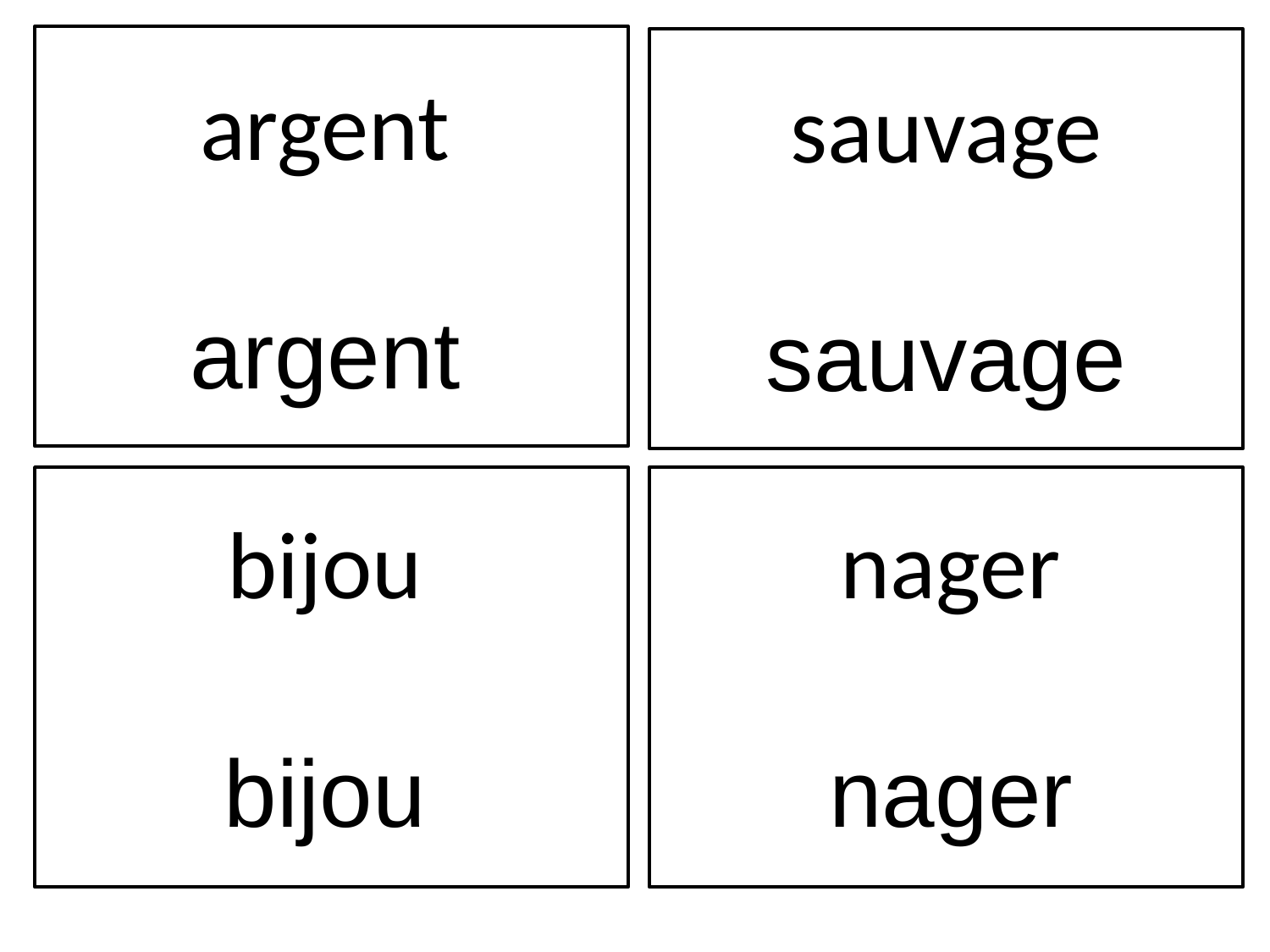

argent

argent
sauvage

sauvage

bijou

bijou
nager

nager